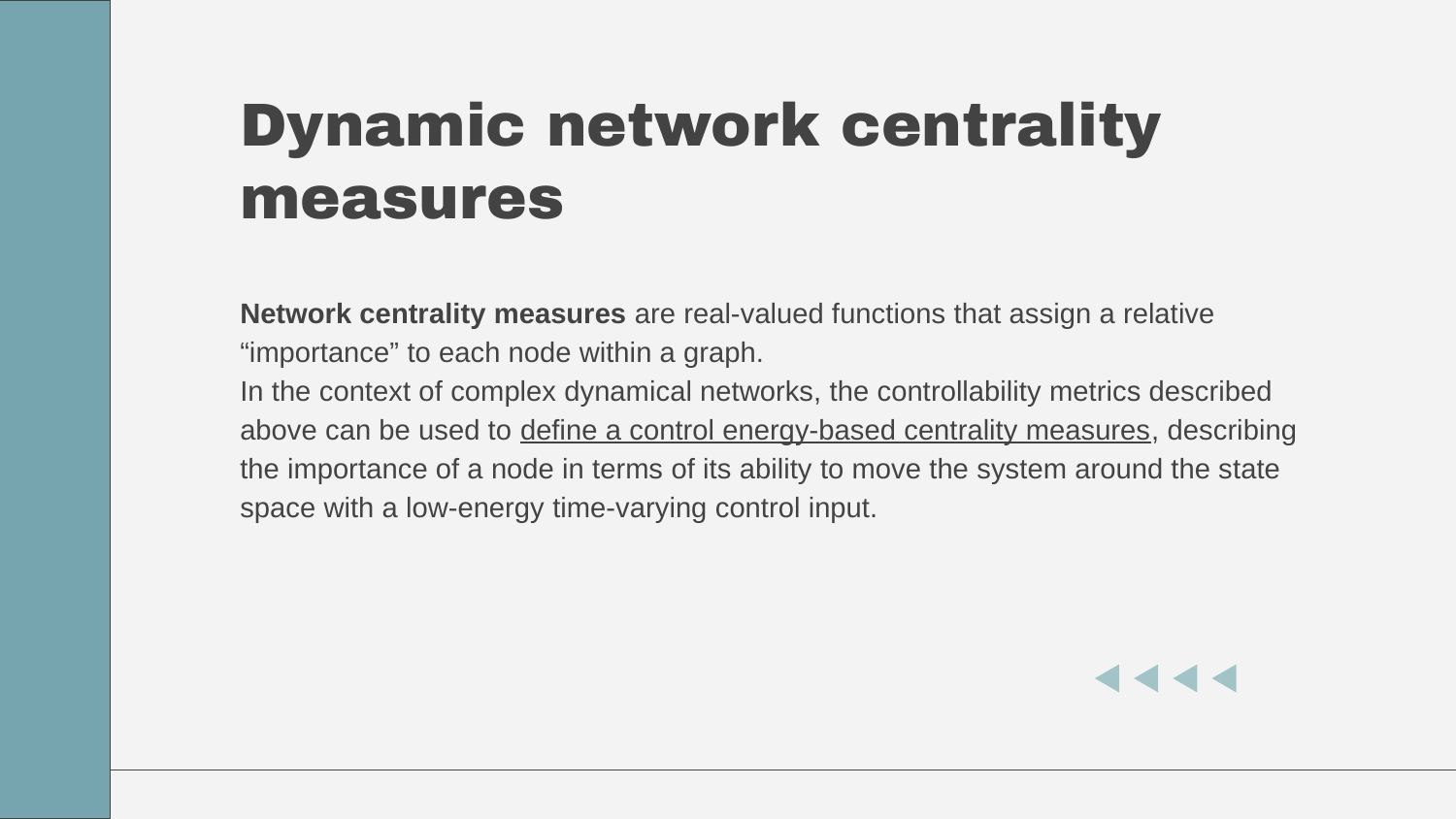

# Dynamic network centrality measures
Network centrality measures are real-valued functions that assign a relative “importance” to each node within a graph.
In the context of complex dynamical networks, the controllability metrics described above can be used to deﬁne a control energy-based centrality measures, describing the importance of a node in terms of its ability to move the system around the state space with a low-energy time-varying control input.